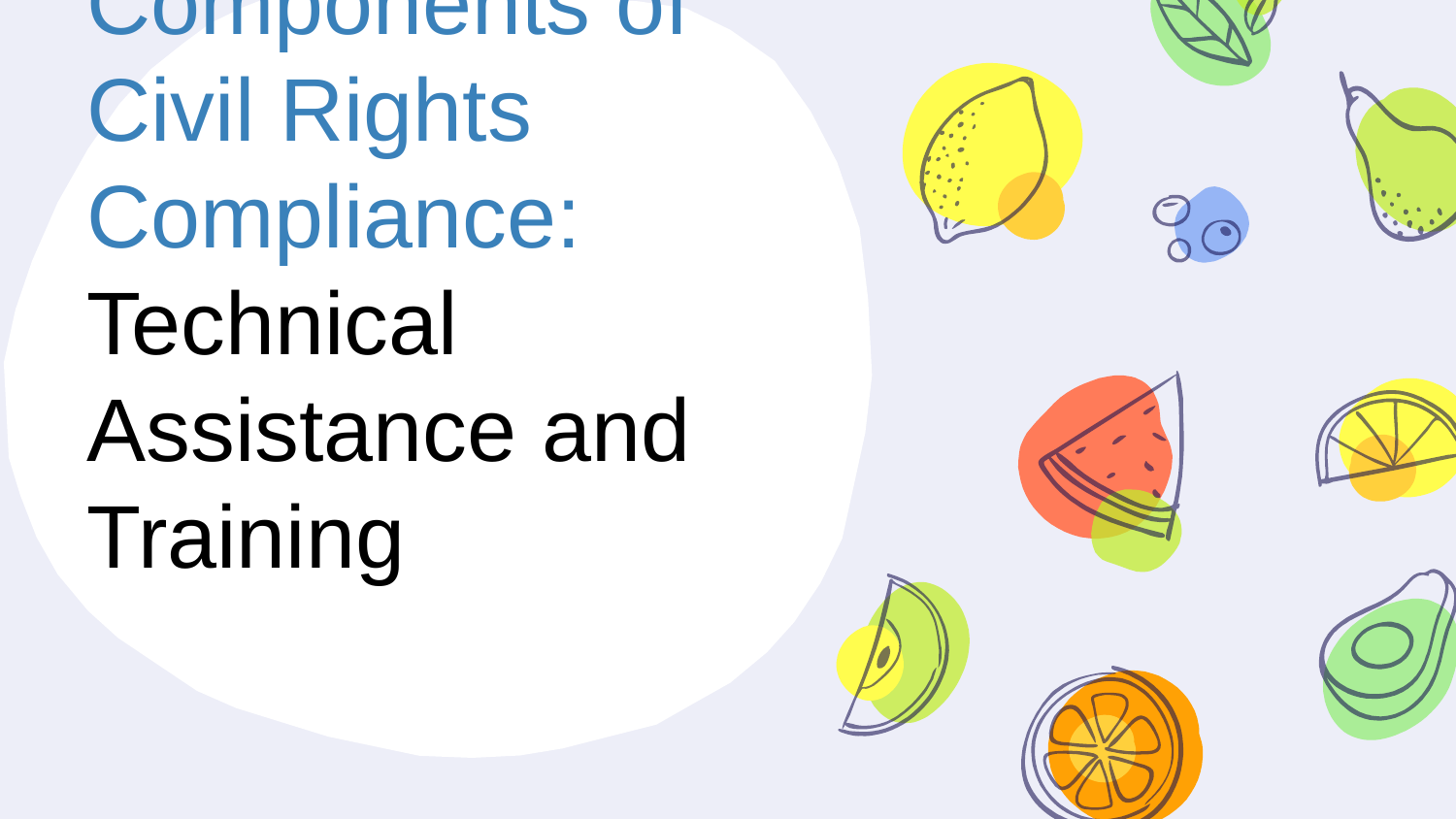

# Components of Civil Rights Compliance:
Technical Assistance and Training